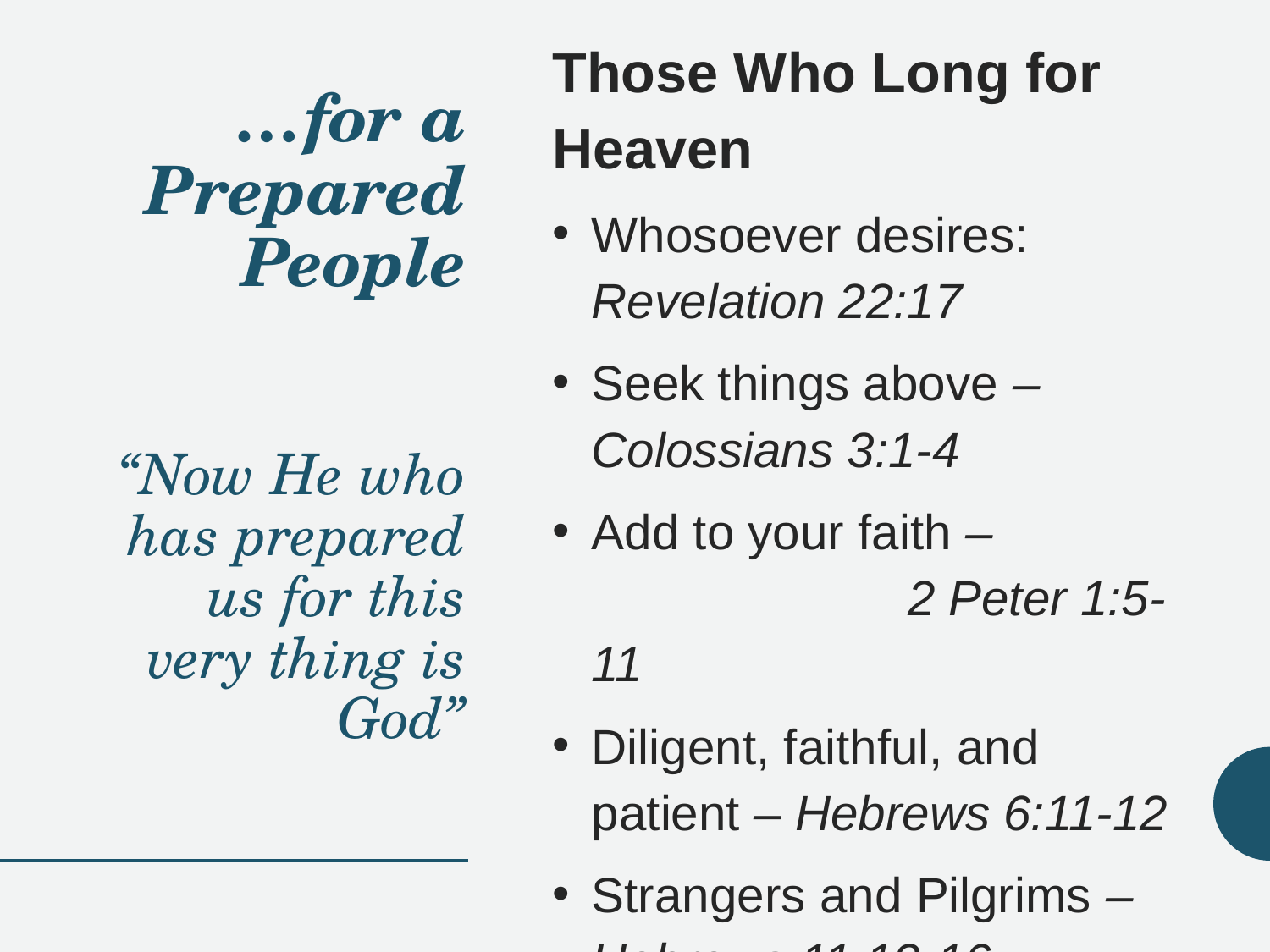

Those Who Long for Heaven
Whosoever desires: Revelation 22:17
Seek things above – Colossians 3:1-4
Add to your faith –                                     2 Peter 1:5-11
Diligent, faithful, and patient – Hebrews 6:11-12
Strangers and Pilgrims – Hebrews 11:13-16
# …for a Prepared People “Now He who has prepared us for this very thing is God”